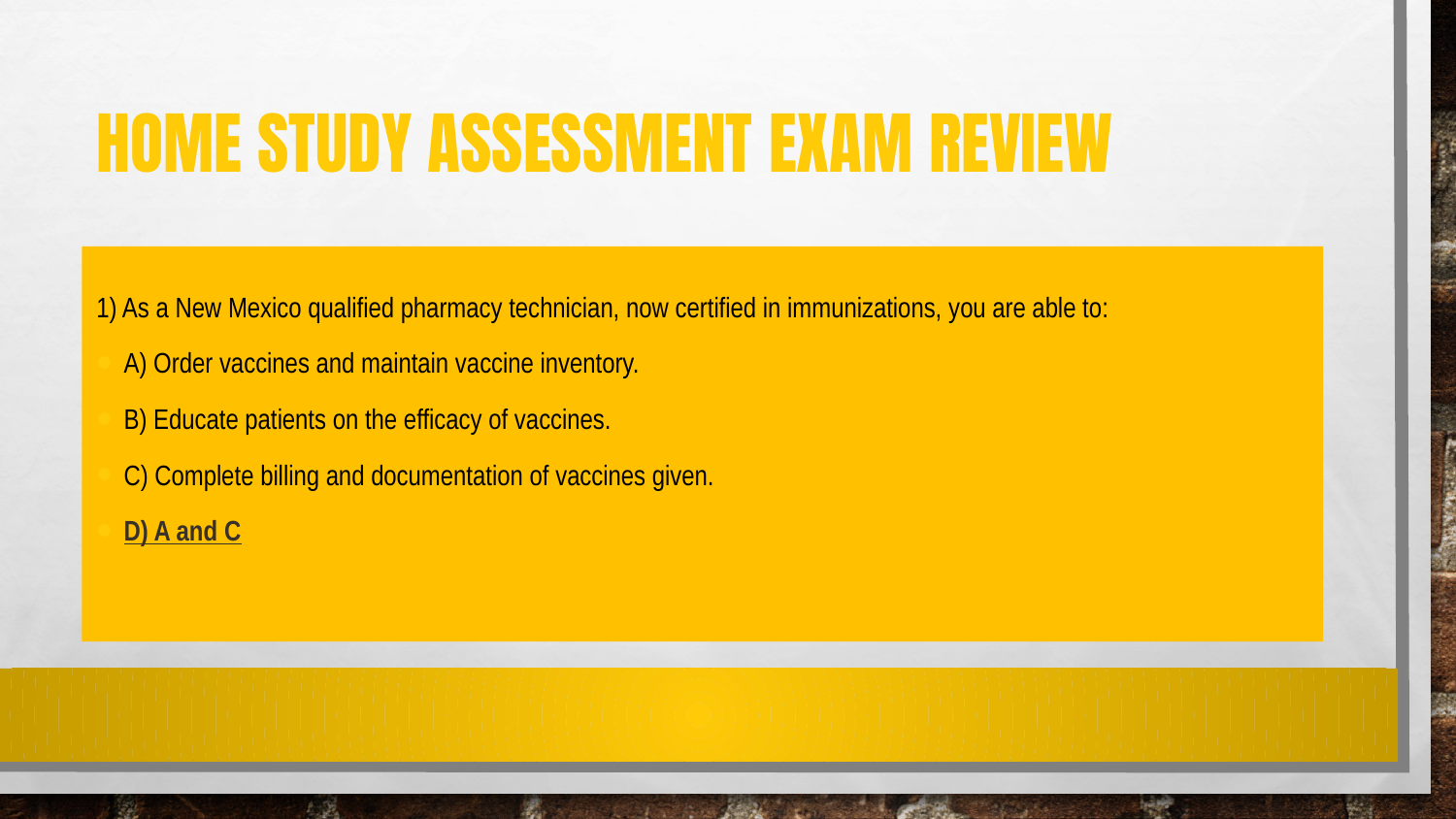

# Home Study Assessment exam review
1) As a New Mexico qualified pharmacy technician, now certified in immunizations, you are able to:
A) Order vaccines and maintain vaccine inventory.
B) Educate patients on the efficacy of vaccines.
C) Complete billing and documentation of vaccines given.
D) A and C